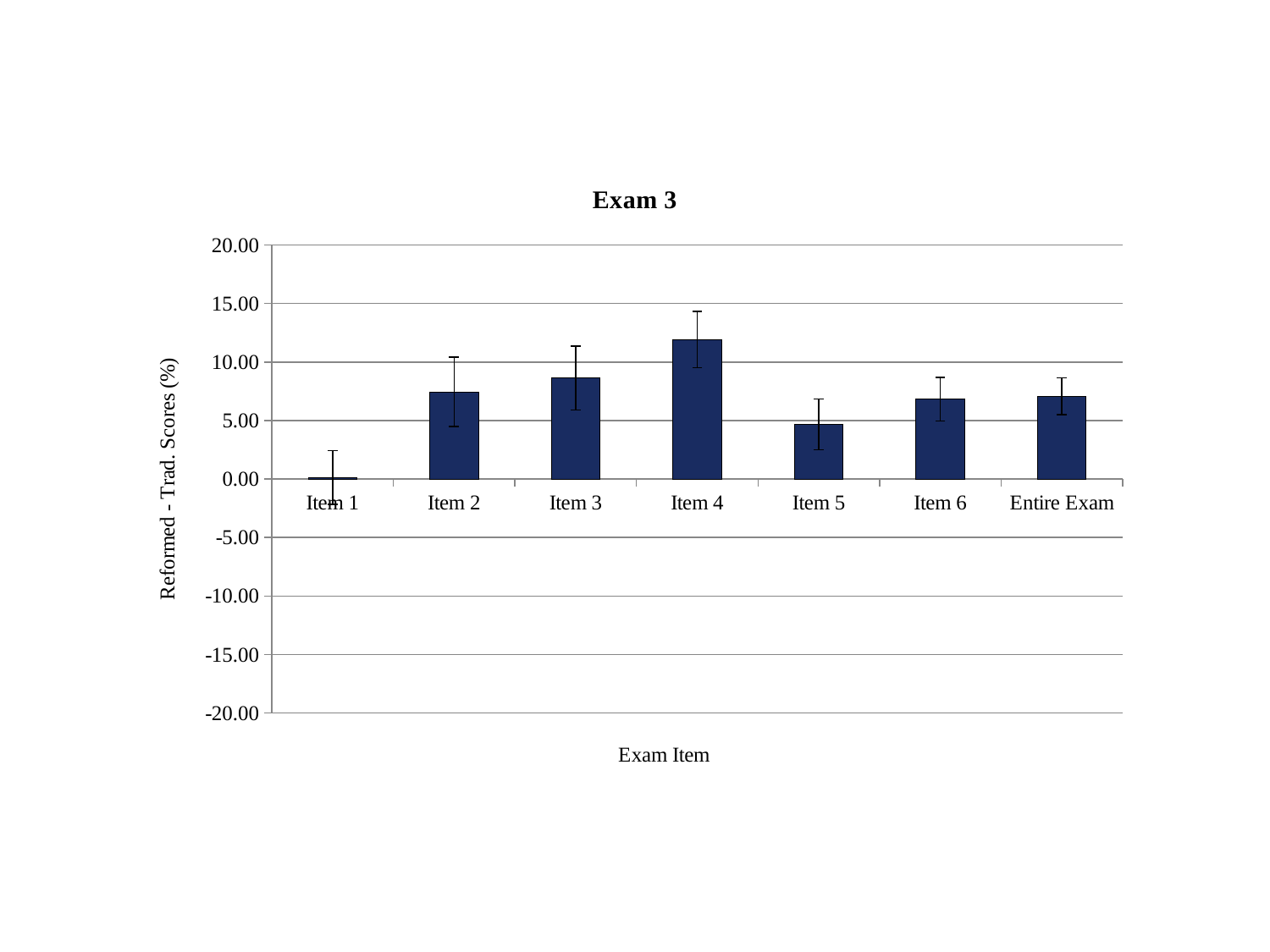

### Chart: Exam 3

| Category |  |
|---|---|
| Item 1 | 0.14377959535085 |
| Item 2 | 7.450495049504958 |
| Item 3 | 8.641411967283693 |
| Item 4 | 11.91390443392164 |
| Item 5 | 4.667527622327405 |
| Item 6 | 6.826302195436937 |
| Entire Exam | 7.085234610417571 |